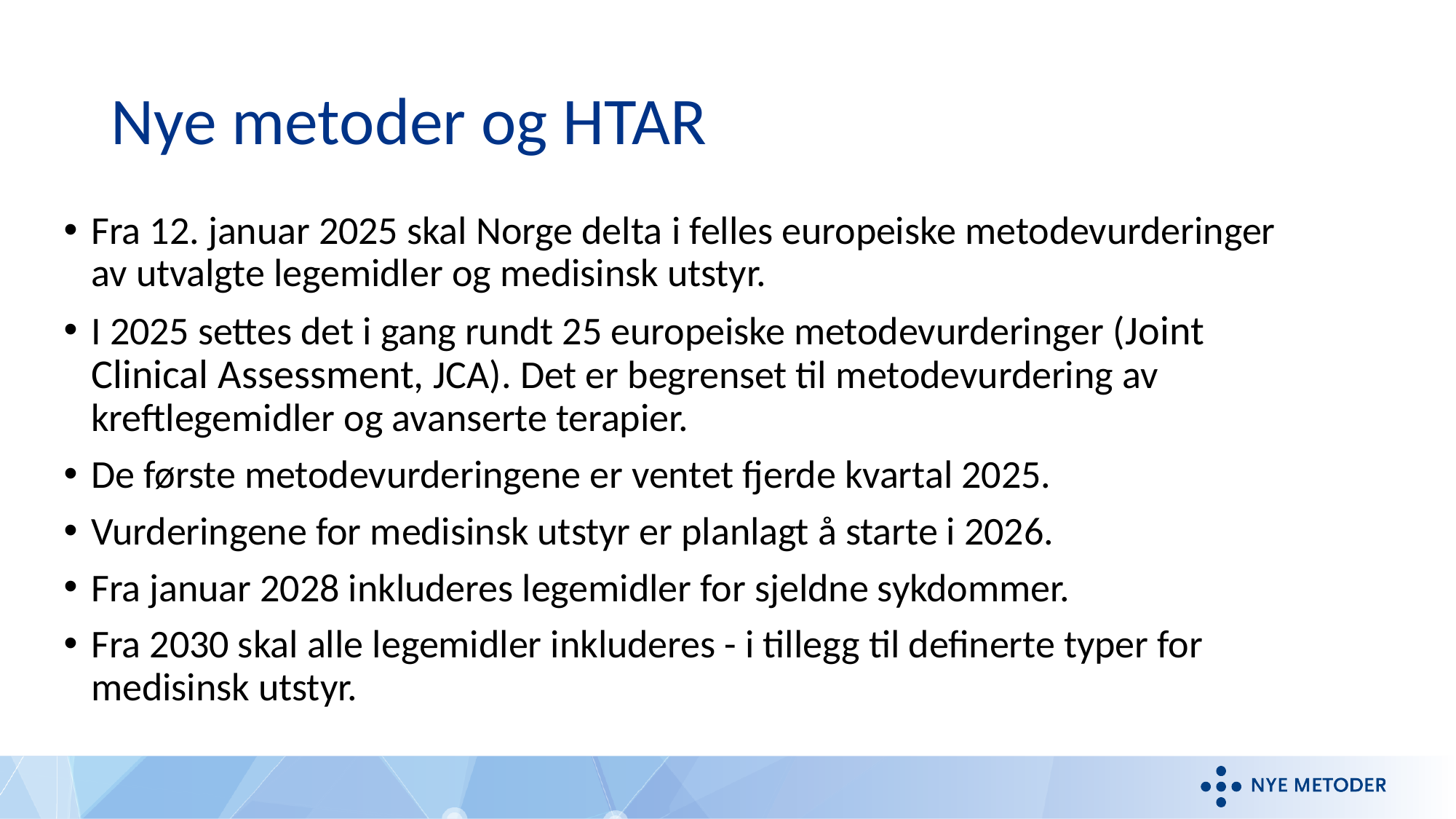

# Nye metoder og HTAR
Fra 12. januar 2025 skal Norge delta i felles europeiske metodevurderinger av utvalgte legemidler og medisinsk utstyr.
I 2025 settes det i gang rundt 25 europeiske metodevurderinger (Joint Clinical Assessment, JCA). Det er begrenset til metodevurdering av kreftlegemidler og avanserte terapier.
De første metodevurderingene er ventet fjerde kvartal 2025.
Vurderingene for medisinsk utstyr er planlagt å starte i 2026.
Fra januar 2028 inkluderes legemidler for sjeldne sykdommer.
Fra 2030 skal alle legemidler inkluderes - i tillegg til definerte typer for medisinsk utstyr.